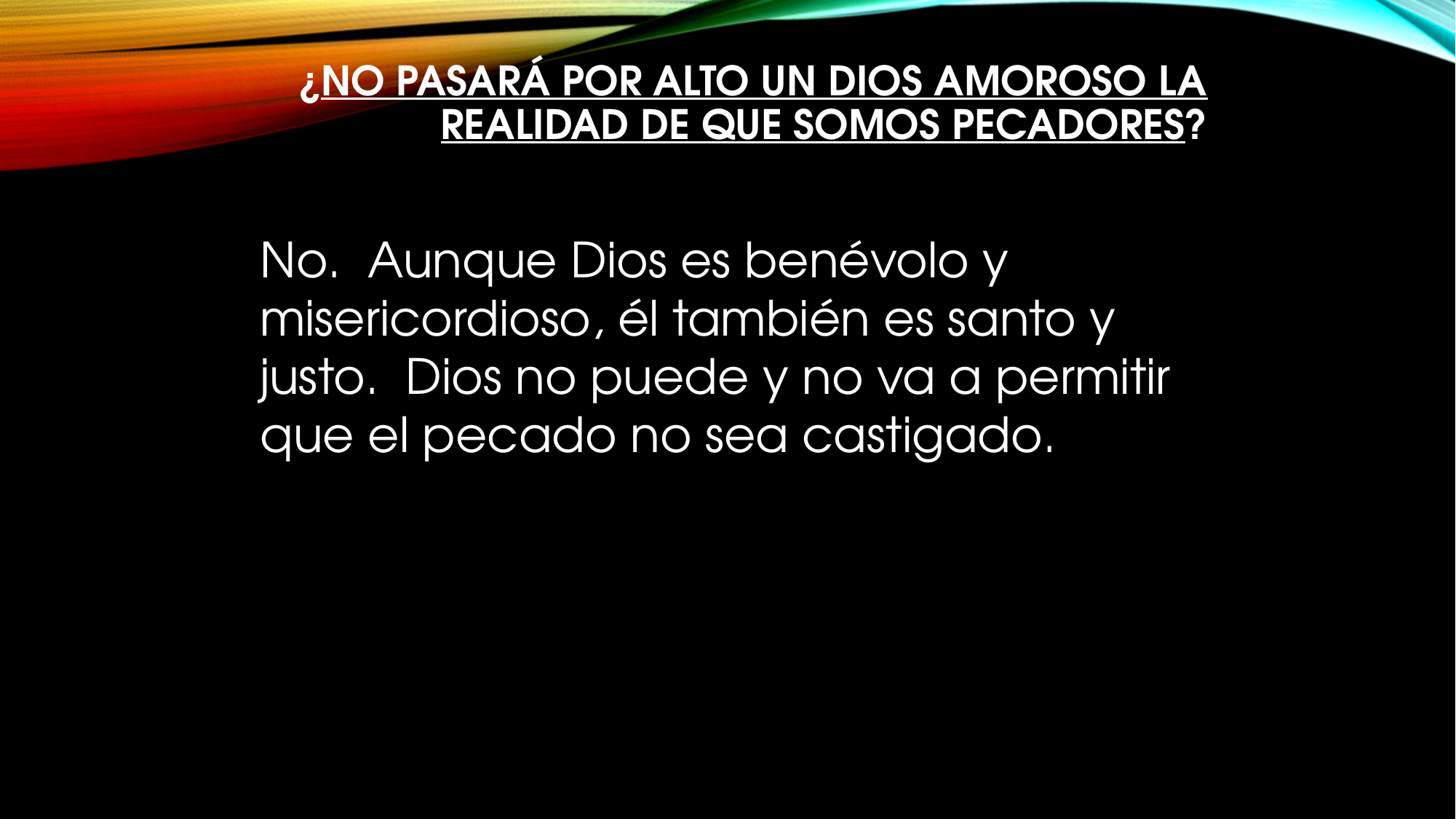

# ¿No pasará por alto un Dios amoroso la realidad de que somos pecadores?
No.  Aunque Dios es benévolo y misericordioso, él también es santo y justo.  Dios no puede y no va a permitir que el pecado no sea castigado.